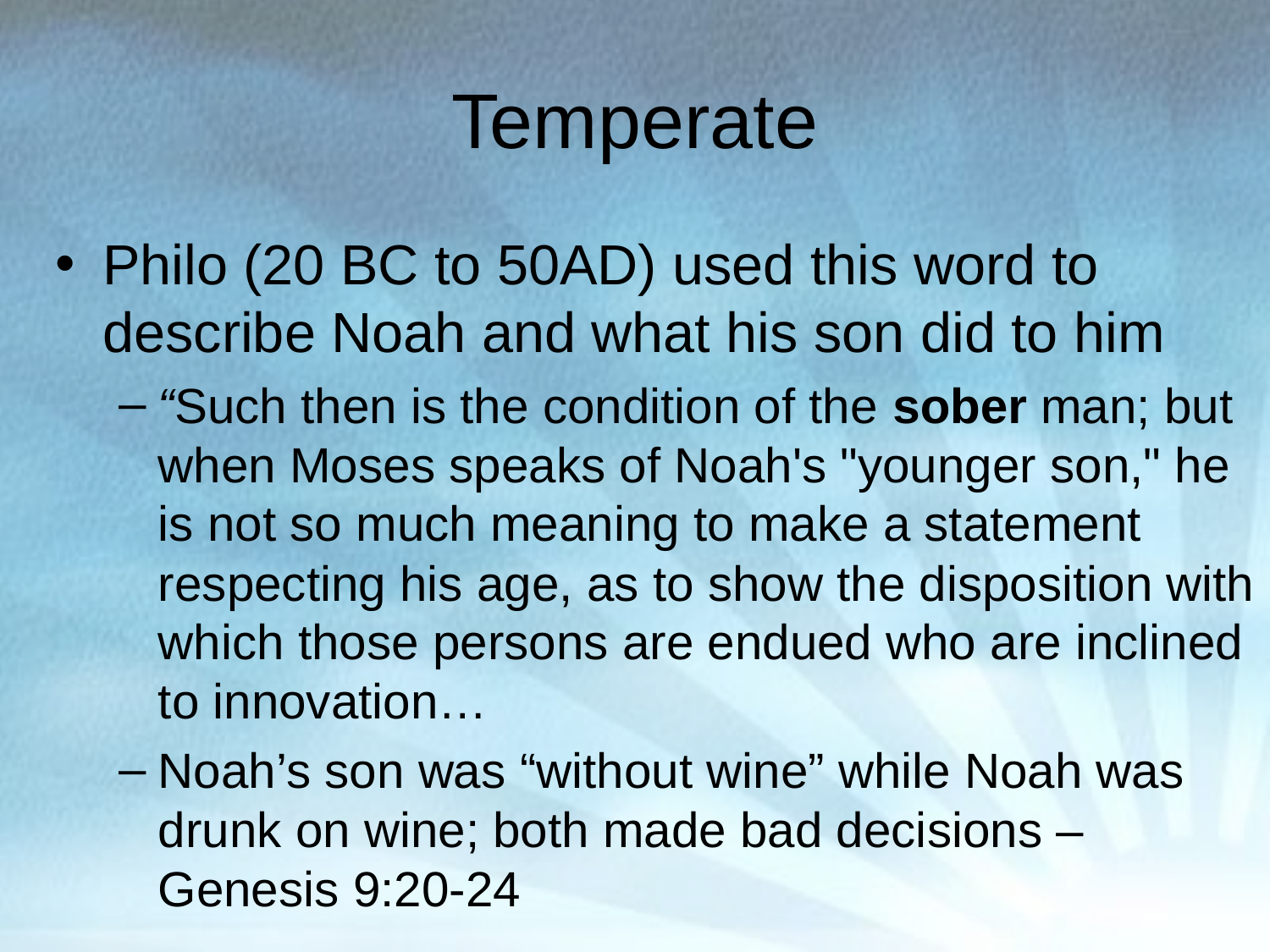

# Temperate
Philo (20 BC to 50AD) used this word to describe Noah and what his son did to him
“Such then is the condition of the sober man; but when Moses speaks of Noah's "younger son," he is not so much meaning to make a statement respecting his age, as to show the disposition with which those persons are endued who are inclined to innovation…
Noah’s son was “without wine” while Noah was drunk on wine; both made bad decisions – Genesis 9:20-24